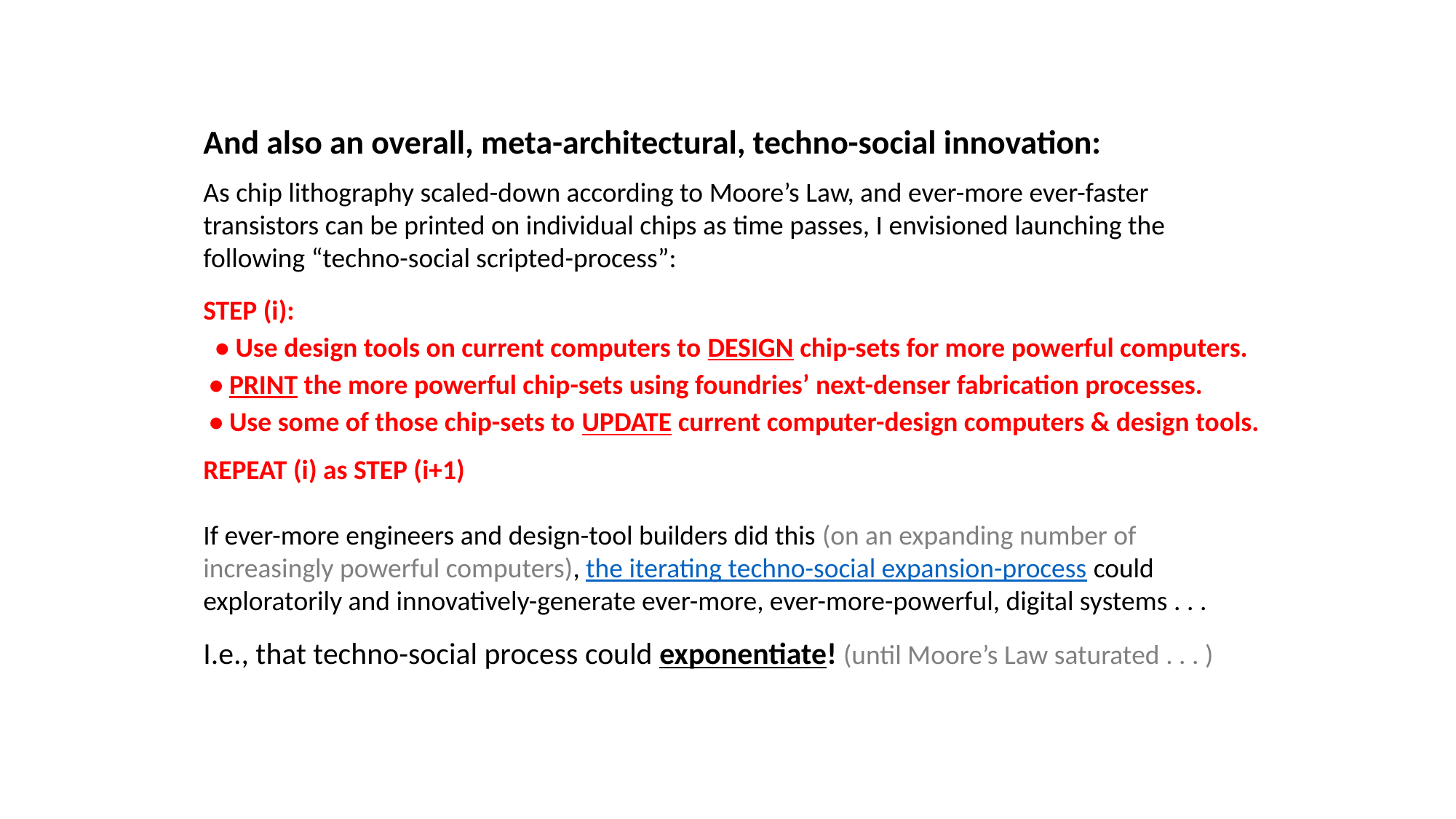

And also an overall, meta-architectural, techno-social innovation:

As chip lithography scaled-down according to Moore’s Law, and ever-more ever-faster transistors can be printed on individual chips as time passes, I envisioned launching the following “techno-social scripted-process”:

STEP (i):
  • Use design tools on current computers to DESIGN chip-sets for more powerful computers.
 • PRINT the more powerful chip-sets using foundries’ next-denser fabrication processes.
 • Use some of those chip-sets to UPDATE current computer-design computers & design tools.
REPEAT (i) as STEP (i+1)

If ever-more engineers and design-tool builders did this (on an expanding number of increasingly powerful computers), the iterating techno-social expansion-process could exploratorily and innovatively-generate ever-more, ever-more-powerful, digital systems . . .
I.e., that techno-social process could exponentiate! (until Moore’s Law saturated . . . )